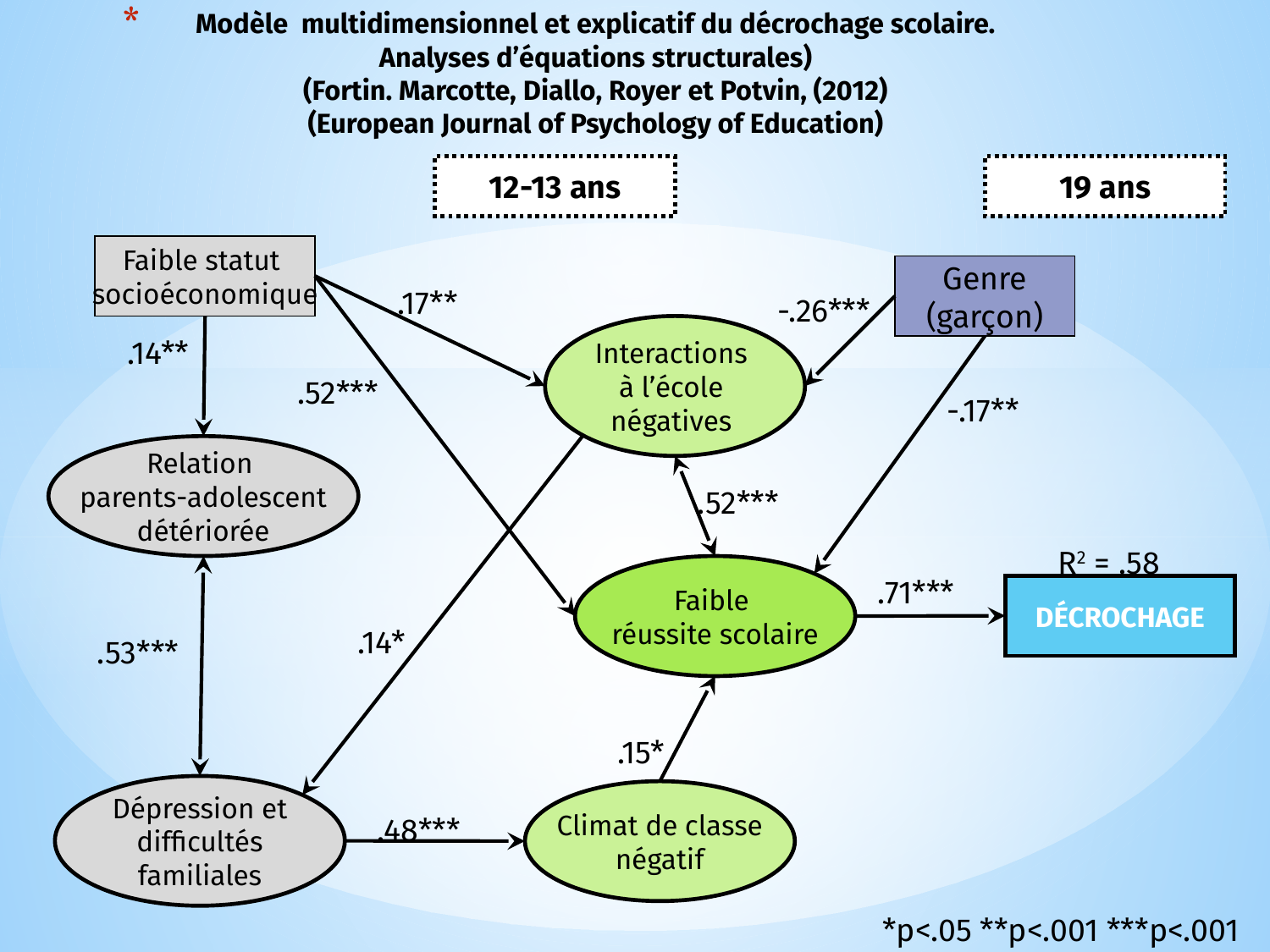

# Modèle  multidimensionnel et explicatif du décrochage scolaire. Analyses d’équations structurales) (Fortin. Marcotte, Diallo, Royer et Potvin, (2012) (European Journal of Psychology of Education)

12-13 ans
19 ans
Faible statut
socioéconomique
Genre
(garçon)

.17**
-.26***
Interactions
à l’école
négatives
.14**
.52***
-.17**
Relation
parents-adolescent
détériorée
.52***
R2 = .58
Faible
réussite scolaire
.71***
DÉCROCHAGE
.14*
.53***
.15*
Dépression et
difficultés
familiales
Climat de classe
négatif
.48***
*p<.05 **p<.001 ***p<.001